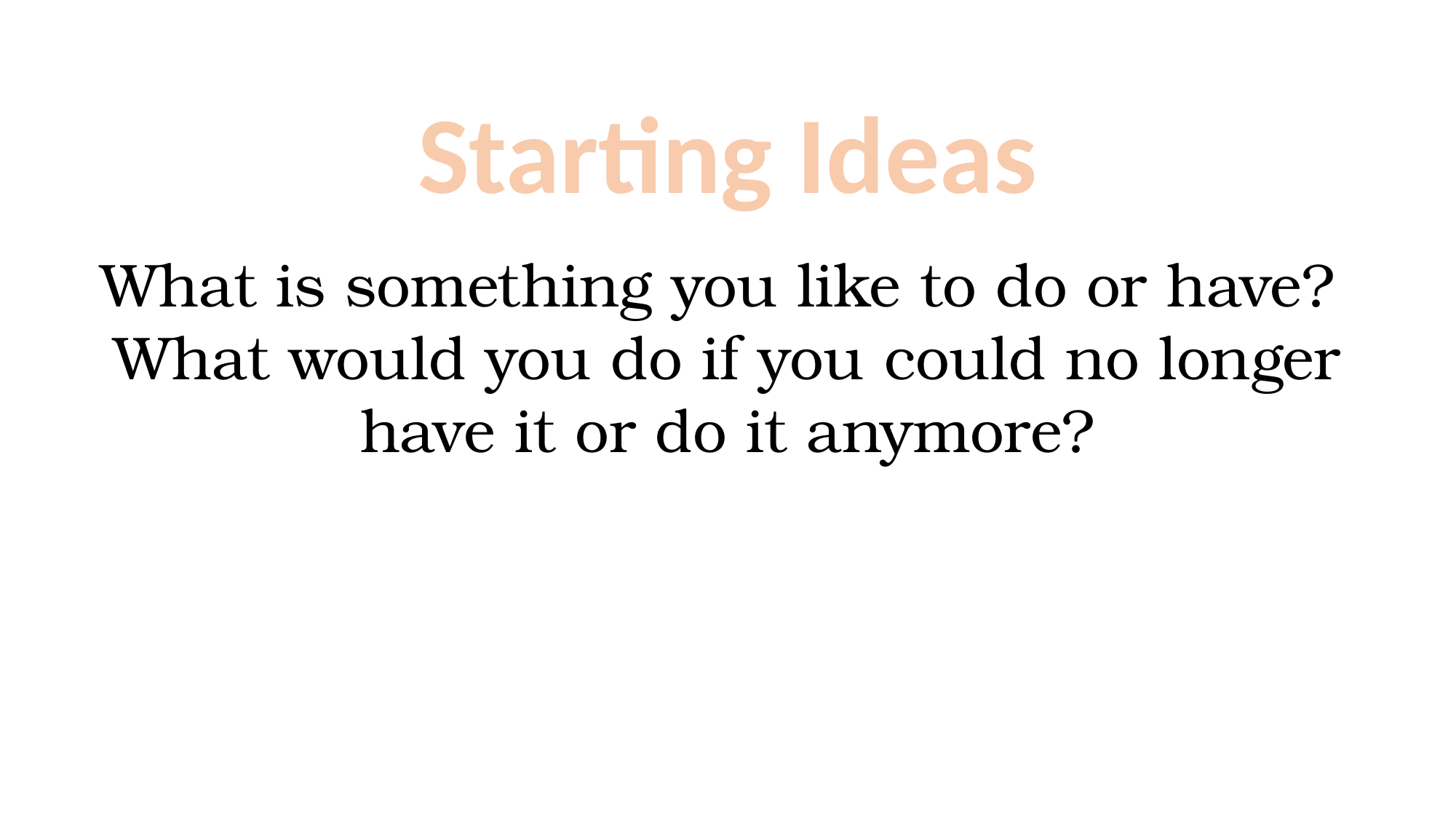

Starting Ideas
What is something you like to do or have?  What would you do if you could no longer have it or do it anymore?